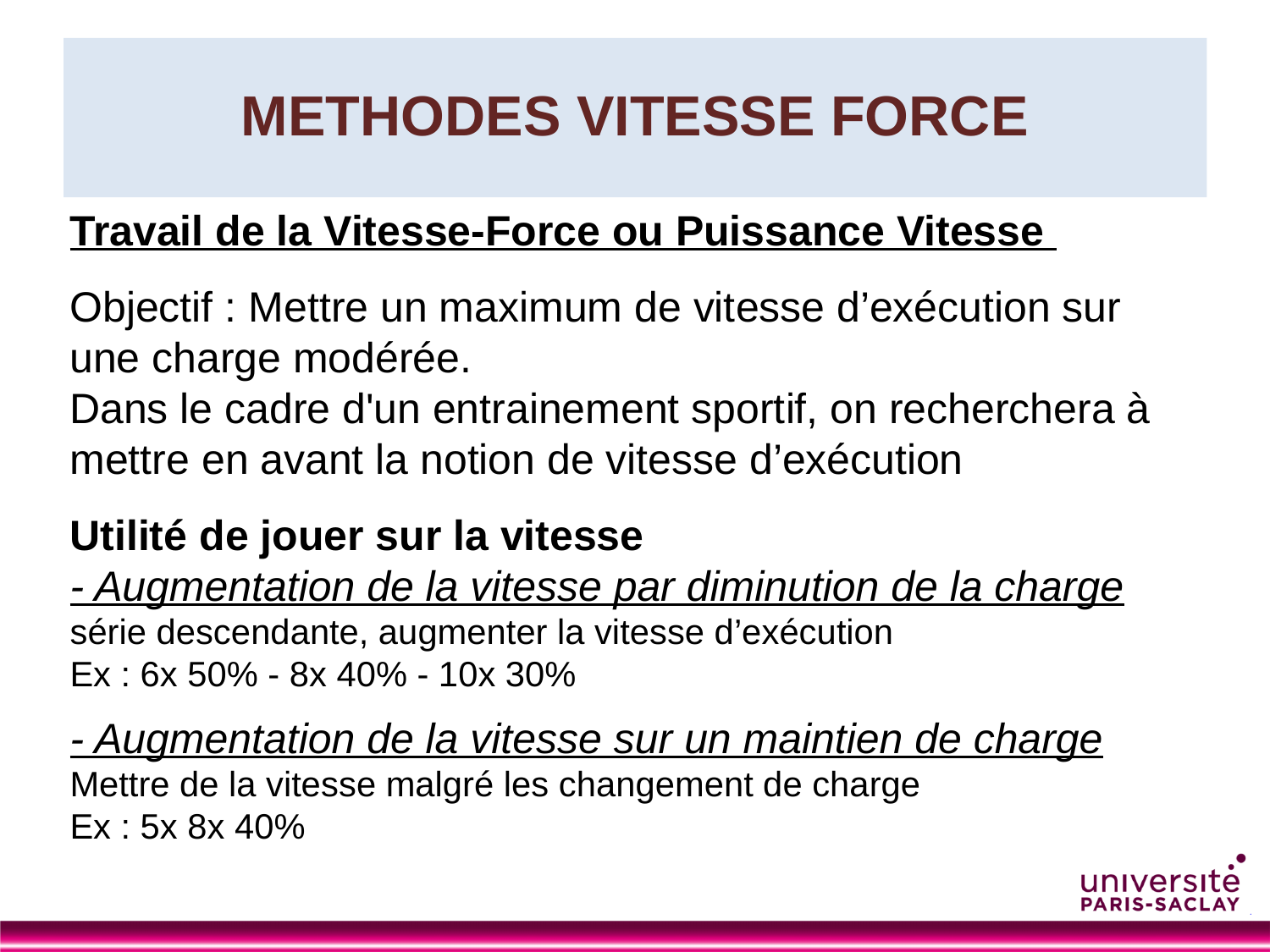

# METHODES VITESSE FORCE
Travail de la Vitesse-Force ou Puissance Vitesse

Objectif : Mettre un maximum de vitesse d’exécution sur une charge modérée.
Dans le cadre d'un entrainement sportif, on recherchera à mettre en avant la notion de vitesse d’exécution

Utilité de jouer sur la vitesse
- Augmentation de la vitesse par diminution de la charge
série descendante, augmenter la vitesse d’exécution
Ex : 6x 50% - 8x 40% - 10x 30%

- Augmentation de la vitesse sur un maintien de charge
Mettre de la vitesse malgré les changement de charge
Ex : 5x 8x 40%